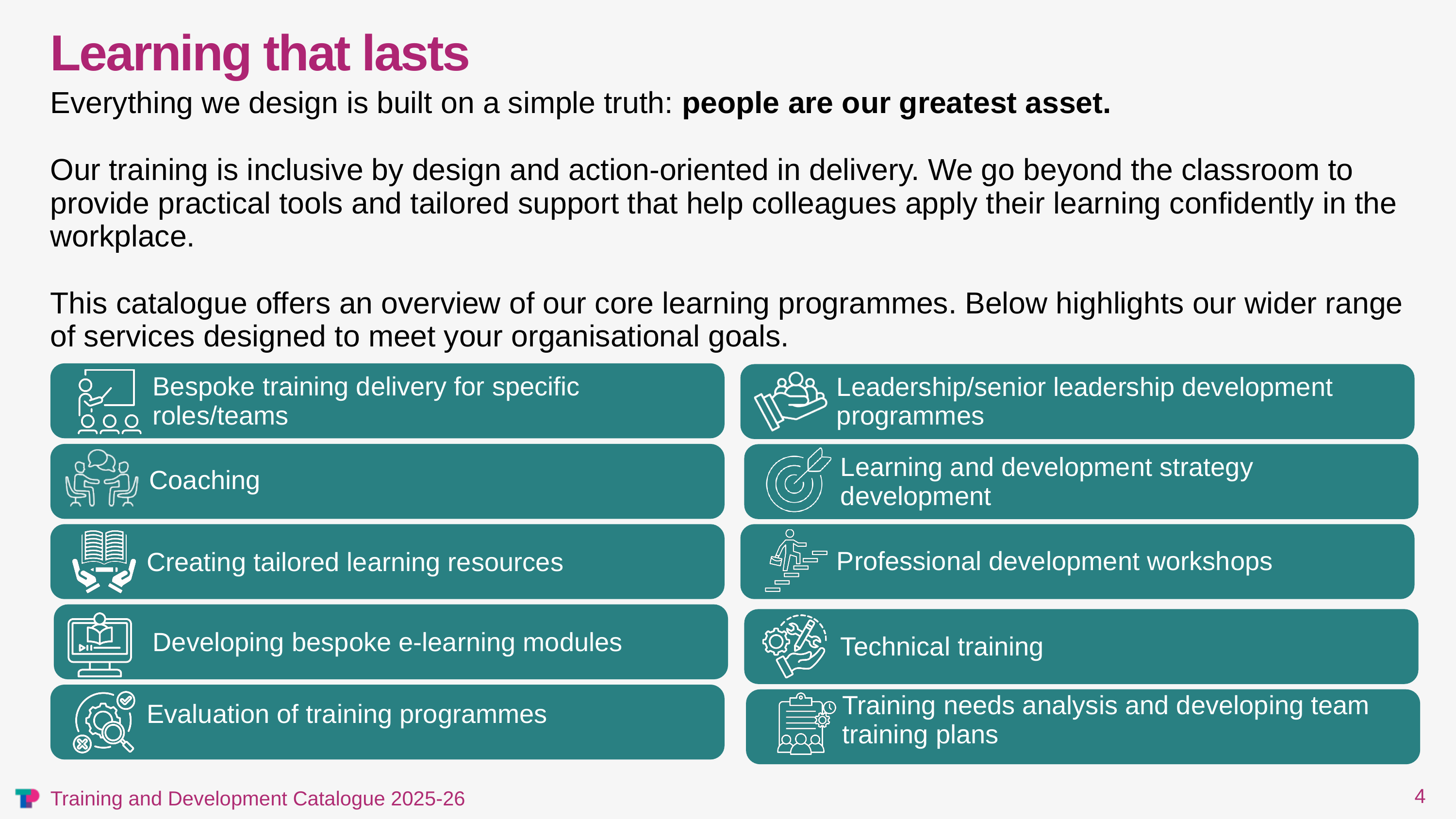

Learning that lasts
Everything we design is built on a simple truth: people are our greatest asset.

Our training is inclusive by design and action-oriented in delivery. We go beyond the classroom to provide practical tools and tailored support that help colleagues apply their learning confidently in the workplace.

This catalogue offers an overview of our core learning programmes. Below highlights our wider range of services designed to meet your organisational goals.

Bespoke training delivery for specific roles/teams
Leadership/senior leadership development programmes

Learning and development strategy development
Coaching

Professional development workshops
Creating tailored learning resources

Developing bespoke e-learning modules
Technical training

Training needs analysis and developing team training plans

Evaluation of training programmes

4
Training and Development Catalogue 2025-26